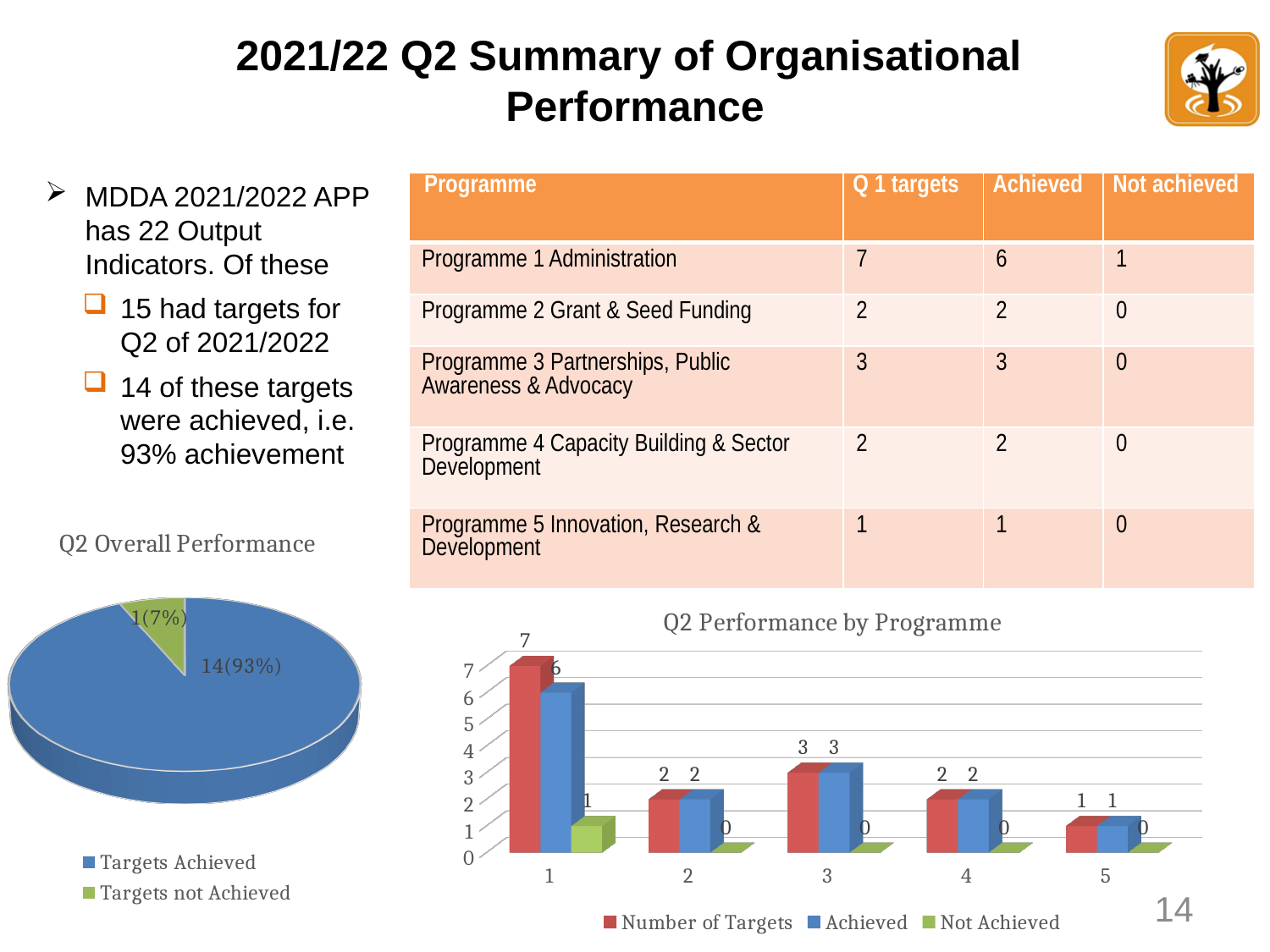

# 2021/22 Q2 Summary of Organisational Performance
MDDA 2021/2022 APP has 22 Output Indicators. Of these
15 had targets for Q2 of 2021/2022
14 of these targets were achieved, i.e. 93% achievement
| Programme | Q 1 targets | Achieved | Not achieved |
| --- | --- | --- | --- |
| Programme 1 Administration | 7 | 6 | 1 |
| Programme 2 Grant & Seed Funding | 2 | 2 | 0 |
| Programme 3 Partnerships, Public Awareness & Advocacy | 3 | 3 | 0 |
| Programme 4 Capacity Building & Sector Development | 2 | 2 | 0 |
| Programme 5 Innovation, Research & Development | 1 | 1 | 0 |

[unsupported chart]

[unsupported chart]

14